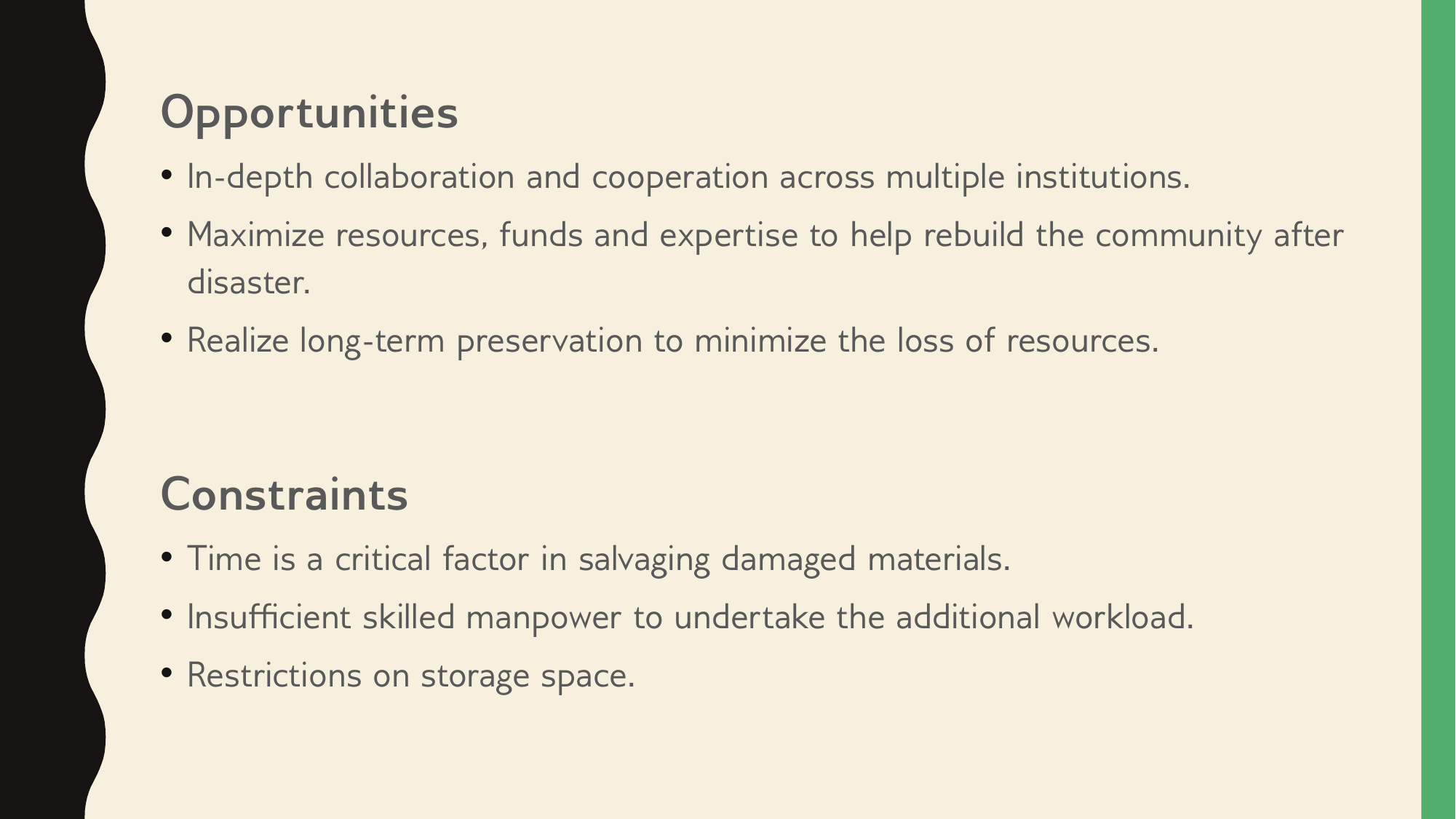

Opportunities
In-depth collaboration and cooperation across multiple institutions.
Maximize resources, funds and expertise to help rebuild the community after disaster.
Realize long-term preservation to minimize the loss of resources.

Constraints
Time is a critical factor in salvaging damaged materials.
Insufficient skilled manpower to undertake the additional workload.
Restrictions on storage space.